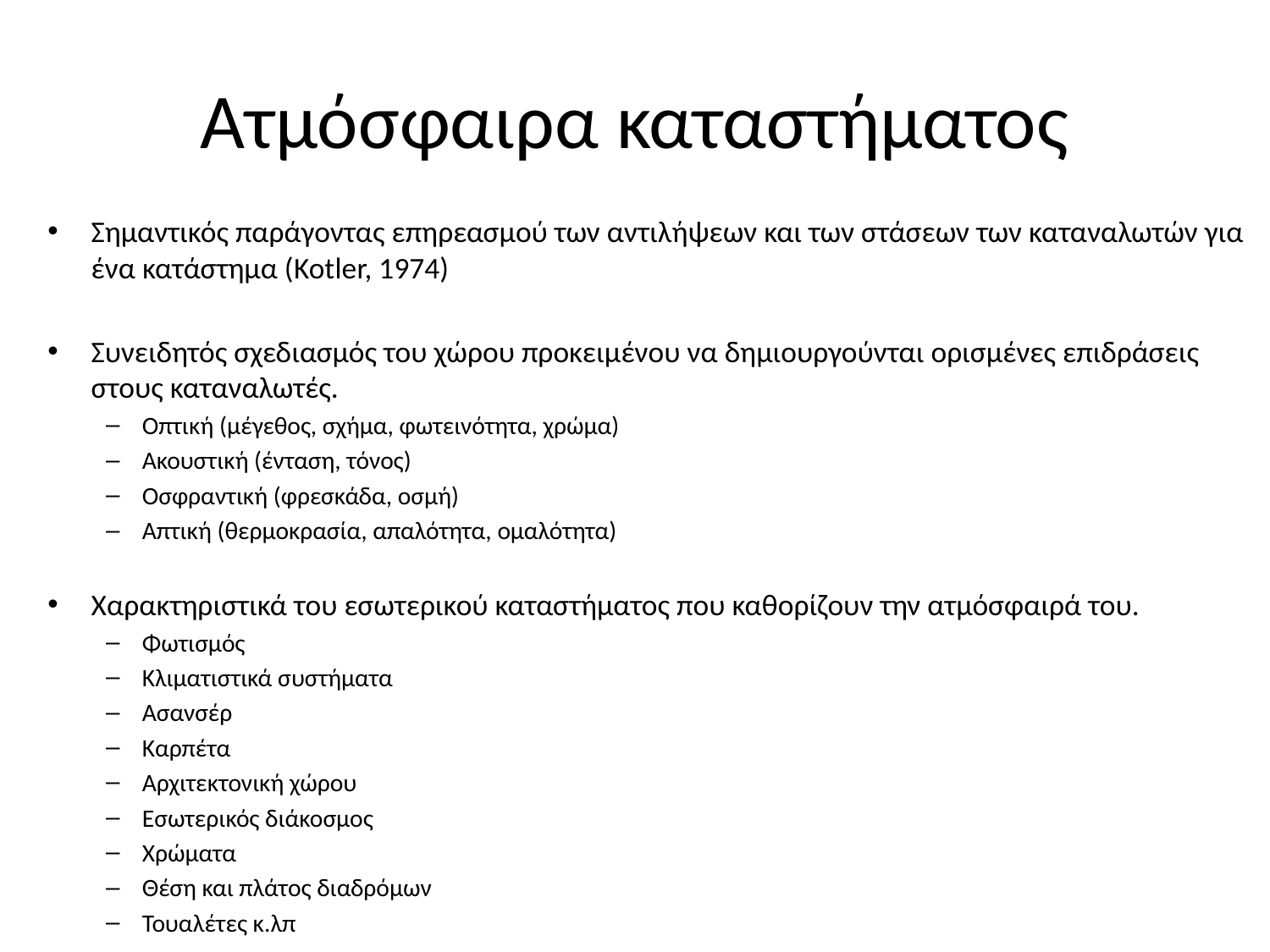

# Aτμόσφαιρα καταστήματος
Σημαντικός παράγοντας επηρεασμού των αντιλήψεων και των στάσεων των καταναλωτών για ένα κατάστημα (Kotler, 1974)

Συνειδητός σχεδιασμός του χώρου προκειμένου να δημιουργούνται ορισμένες επιδράσεις στους καταναλωτές.
Οπτική (μέγεθος, σχήμα, φωτεινότητα, χρώμα)
Ακουστική (ένταση, τόνος)
Οσφραντική (φρεσκάδα, οσμή)
Απτική (θερμοκρασία, απαλότητα, ομαλότητα)

Χαρακτηριστικά του εσωτερικού καταστήματος που καθορίζουν την ατμόσφαιρά του.
Φωτισμός
Κλιματιστικά συστήματα
Ασανσέρ
Καρπέτα
Αρχιτεκτονική χώρου
Εσωτερικός διάκοσμος
Χρώματα
Θέση και πλάτος διαδρόμων
Τουαλέτες κ.λπ